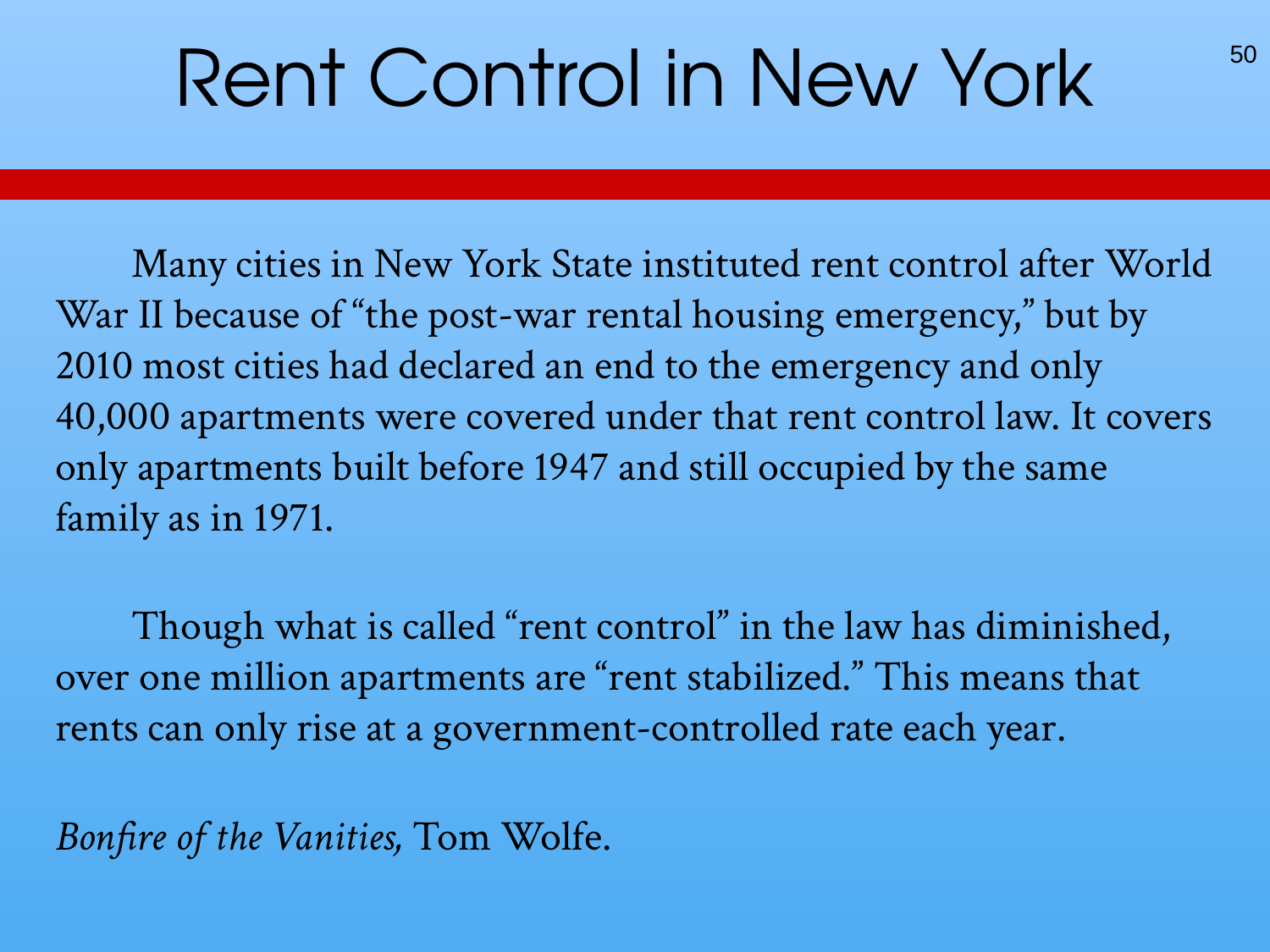

50
# Rent Control in New York
        Many cities in New York State instituted rent control after World War II because of “the post-war rental housing emergency,” but by 2010 most cities had declared an end to the emergency and only 40,000 apartments were covered under that rent control law. It covers only apartments built before 1947 and still occupied by the same family as in 1971.

        Though what is called “rent control” in the law has diminished, over one million apartments are “rent stabilized.” This means that rents can only rise at a government-controlled rate each year.

Bonfire of the Vanities, Tom Wolfe.